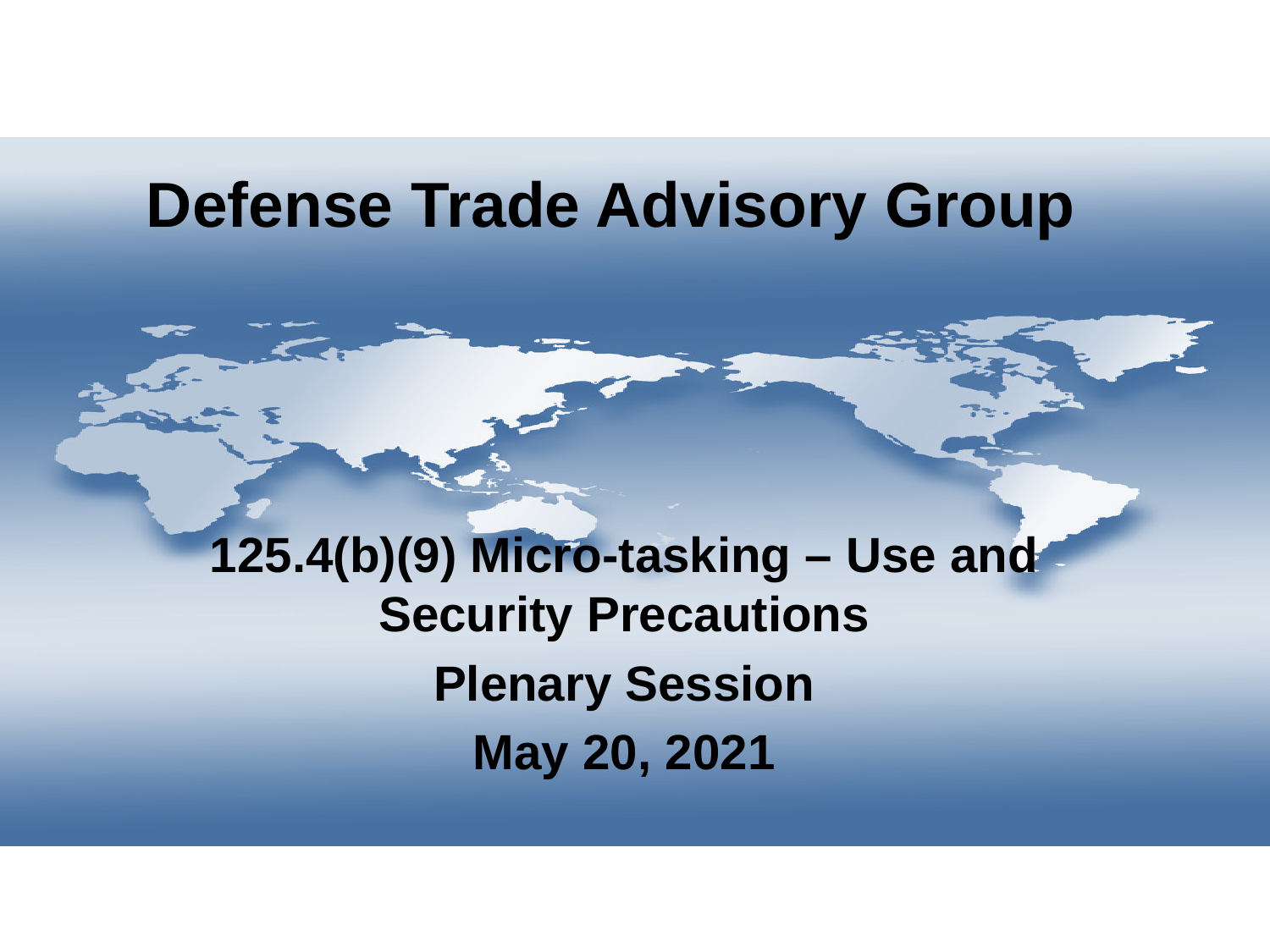

# Defense Trade Advisory Group
125.4(b)(9) Micro-tasking – Use and Security Precautions
Plenary Session
May 20, 2021